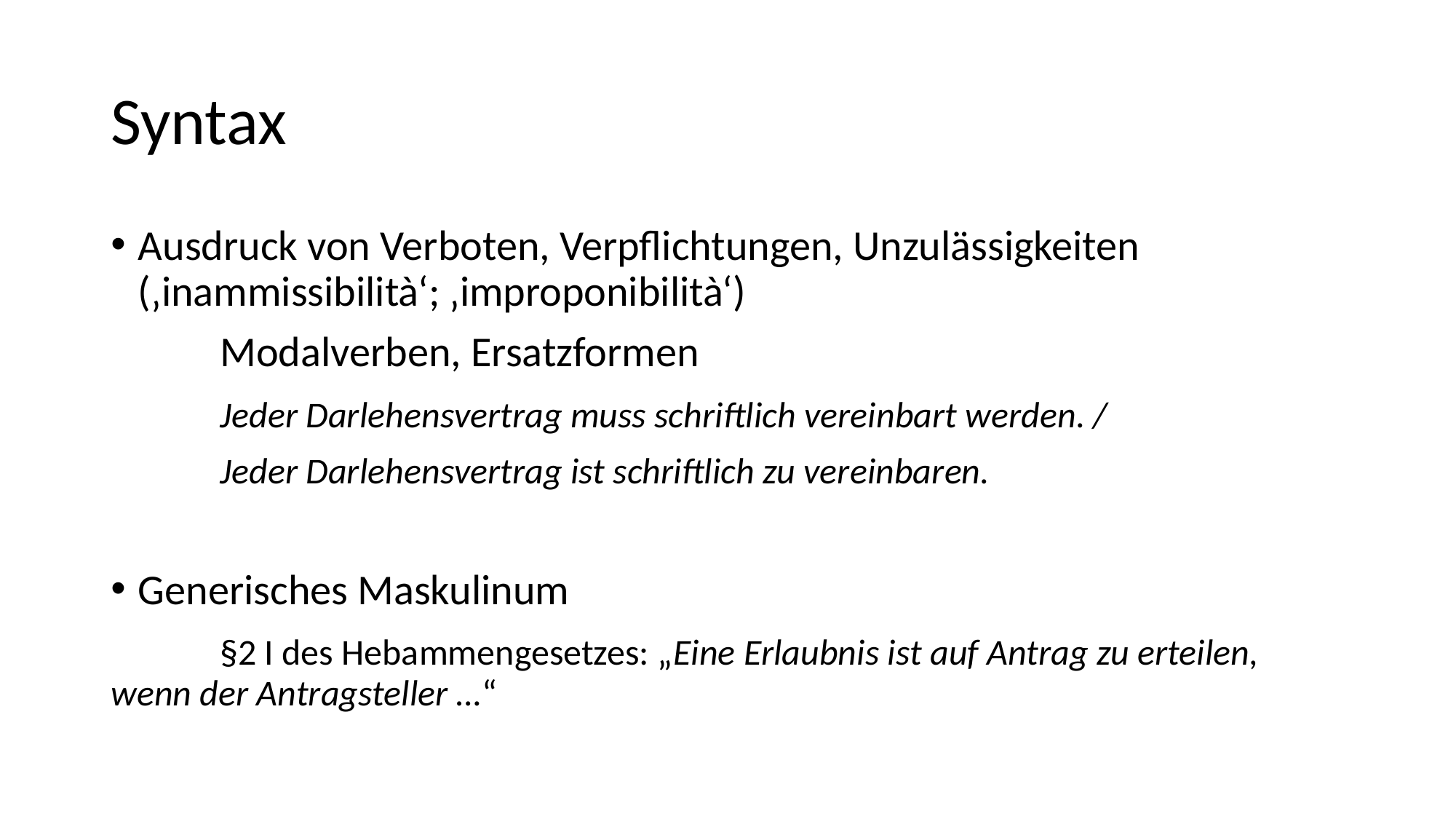

# Syntax
Ausdruck von Verboten, Verpflichtungen, Unzulässigkeiten (‚inammissibilità‘; ‚improponibilità‘)
	Modalverben, Ersatzformen
	Jeder Darlehensvertrag muss schriftlich vereinbart werden. /
	Jeder Darlehensvertrag ist schriftlich zu vereinbaren.

Generisches Maskulinum
	§2 I des Hebammengesetzes: „Eine Erlaubnis ist auf Antrag zu erteilen, 	wenn der Antragsteller …“